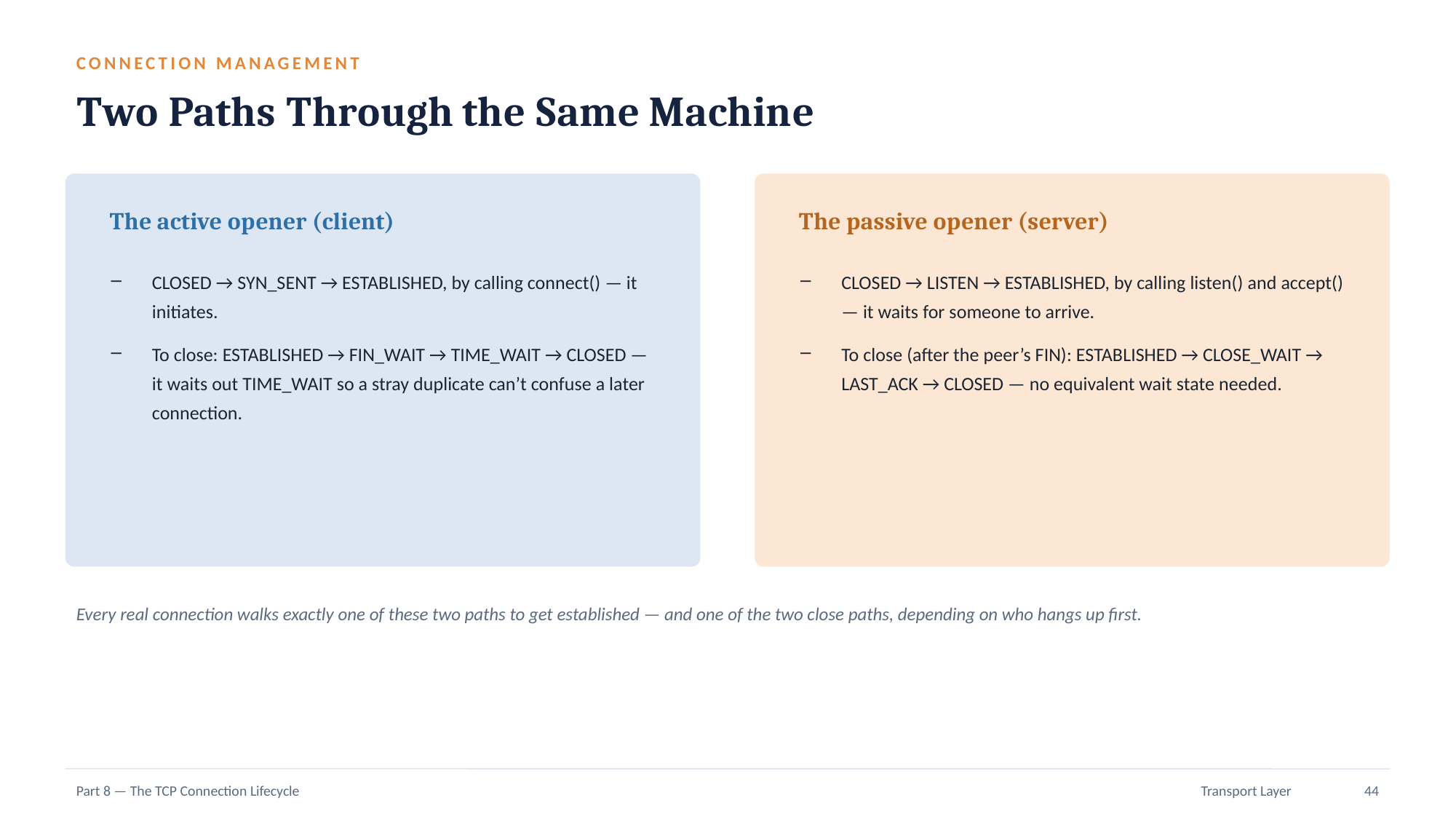

CONNECTION MANAGEMENT
Two Paths Through the Same Machine

The active opener (client)
The passive opener (server)
CLOSED → SYN_SENT → ESTABLISHED, by calling connect() — it initiates.
To close: ESTABLISHED → FIN_WAIT → TIME_WAIT → CLOSED — it waits out TIME_WAIT so a stray duplicate can’t confuse a later connection.
CLOSED → LISTEN → ESTABLISHED, by calling listen() and accept() — it waits for someone to arrive.
To close (after the peer’s FIN): ESTABLISHED → CLOSE_WAIT → LAST_ACK → CLOSED — no equivalent wait state needed.
Every real connection walks exactly one of these two paths to get established — and one of the two close paths, depending on who hangs up first.

Part 8 — The TCP Connection Lifecycle
Transport Layer
44